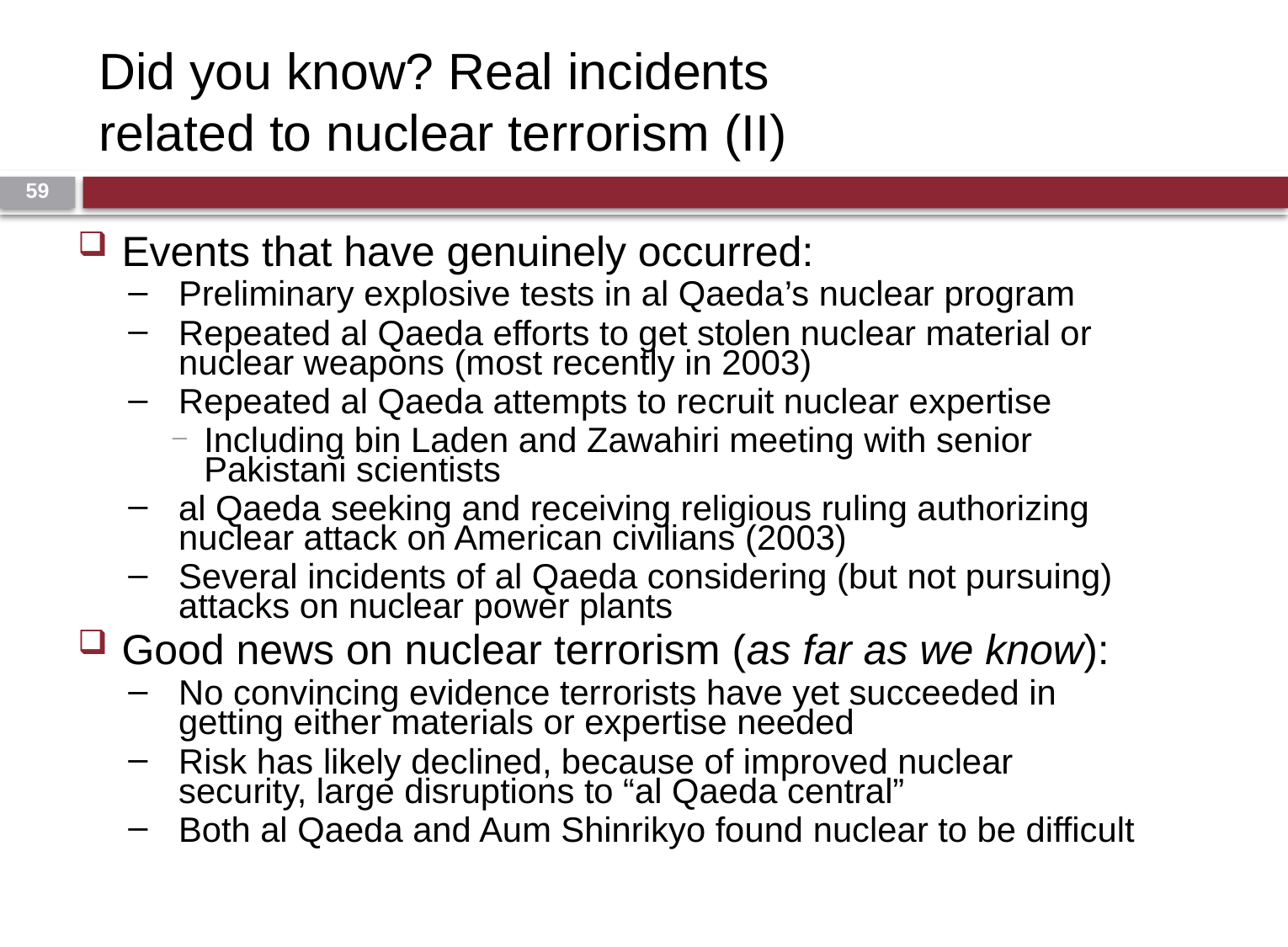

# Did you know? Real incidents related to nuclear terrorism (II)
59
Events that have genuinely occurred:
Preliminary explosive tests in al Qaeda’s nuclear program
Repeated al Qaeda efforts to get stolen nuclear material or nuclear weapons (most recently in 2003)
Repeated al Qaeda attempts to recruit nuclear expertise
Including bin Laden and Zawahiri meeting with senior Pakistani scientists
al Qaeda seeking and receiving religious ruling authorizing nuclear attack on American civilians (2003)
Several incidents of al Qaeda considering (but not pursuing) attacks on nuclear power plants
Good news on nuclear terrorism (as far as we know):
No convincing evidence terrorists have yet succeeded in getting either materials or expertise needed
Risk has likely declined, because of improved nuclear security, large disruptions to “al Qaeda central”
Both al Qaeda and Aum Shinrikyo found nuclear to be difficult